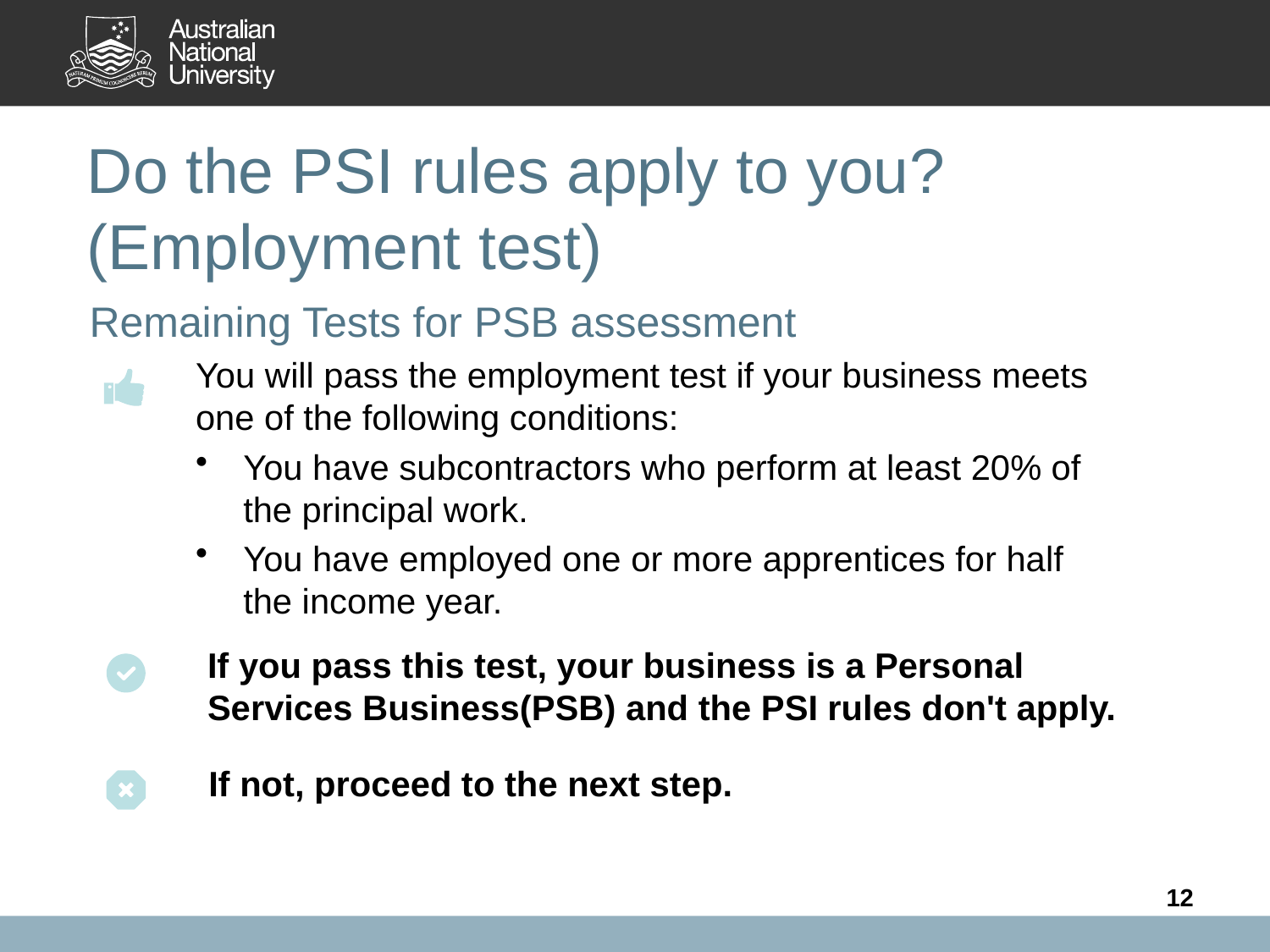

Do the PSI rules apply to you?
(Employment test)
Remaining Tests for PSB assessment
You will pass the employment test if your business meets one of the following conditions:
You have subcontractors who perform at least 20% of the principal work.
You have employed one or more apprentices for half the income year.

If you pass this test, your business is a Personal Services Business(PSB) and the PSI rules don't apply.

If not, proceed to the next step.

12